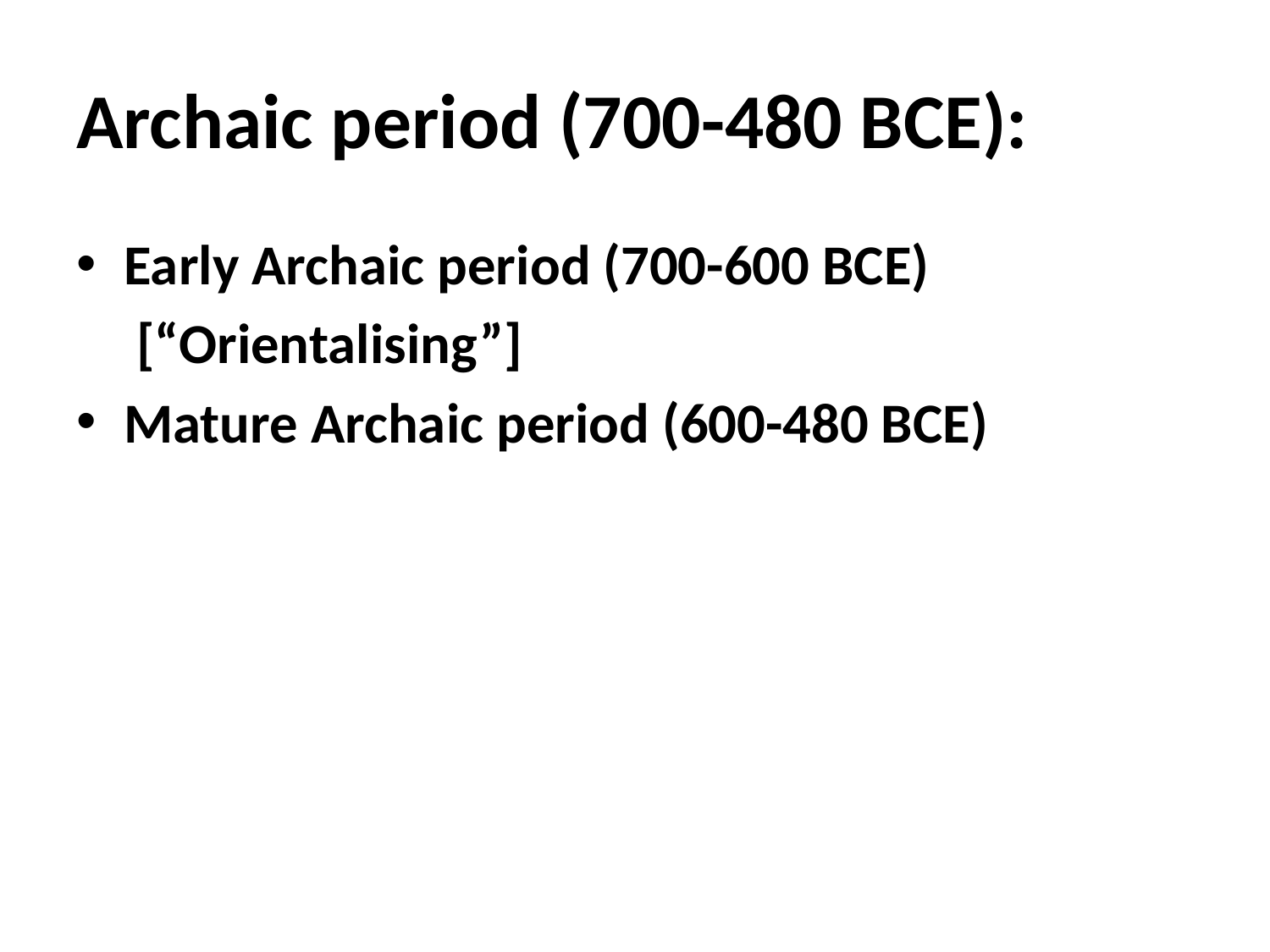

# Archaic period (700-480 BCE):
Early Archaic period (700-600 BCE)
	 [“Orientalising”]
Mature Archaic period (600-480 BCE)